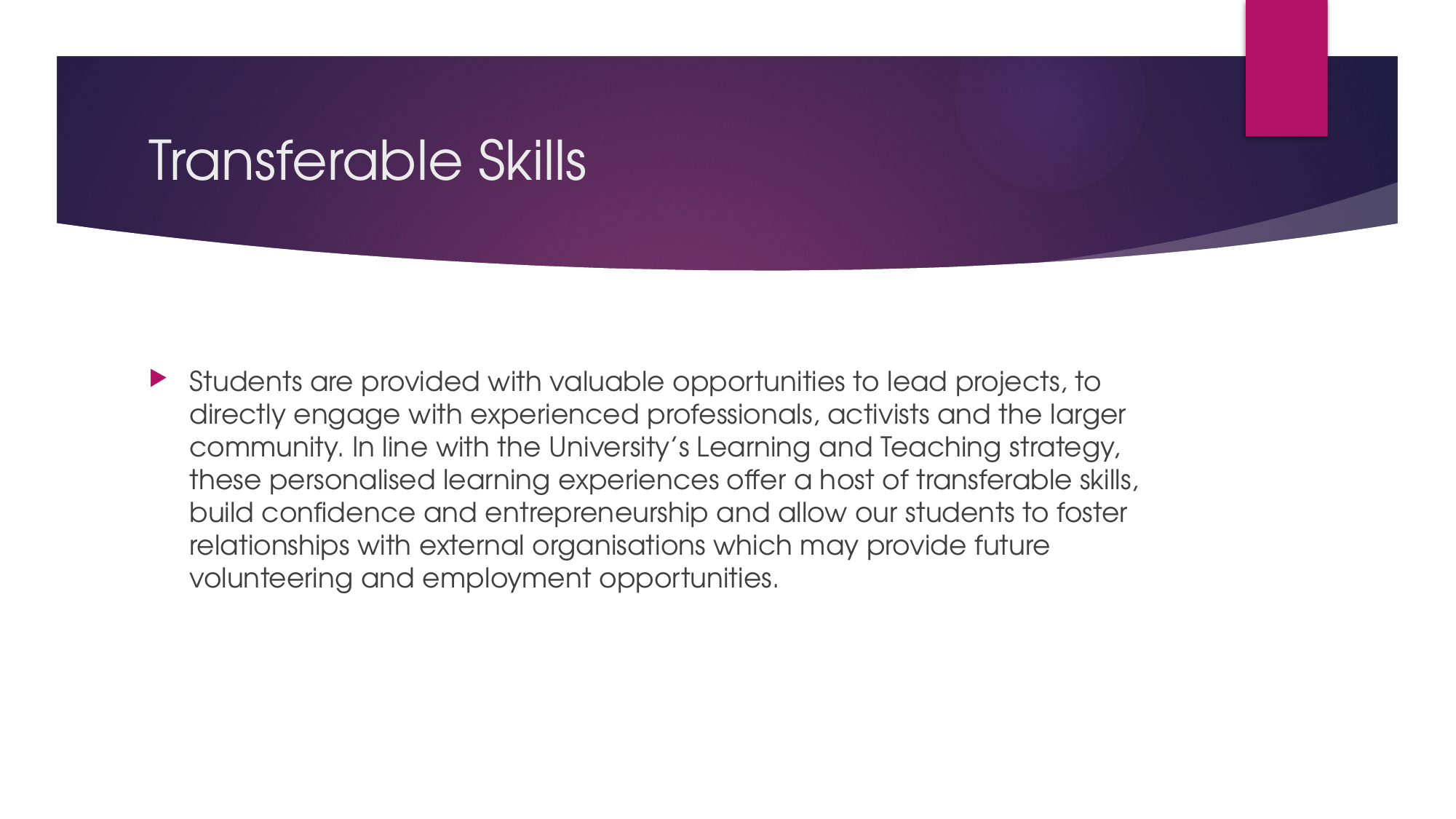

# Transferable Skills

Students are provided with valuable opportunities to lead projects, to directly engage with experienced professionals, activists and the larger community. In line with the University’s Learning and Teaching strategy, these personalised learning experiences offer a host of transferable skills, build confidence and entrepreneurship and allow our students to foster relationships with external organisations which may provide future volunteering and employment opportunities.